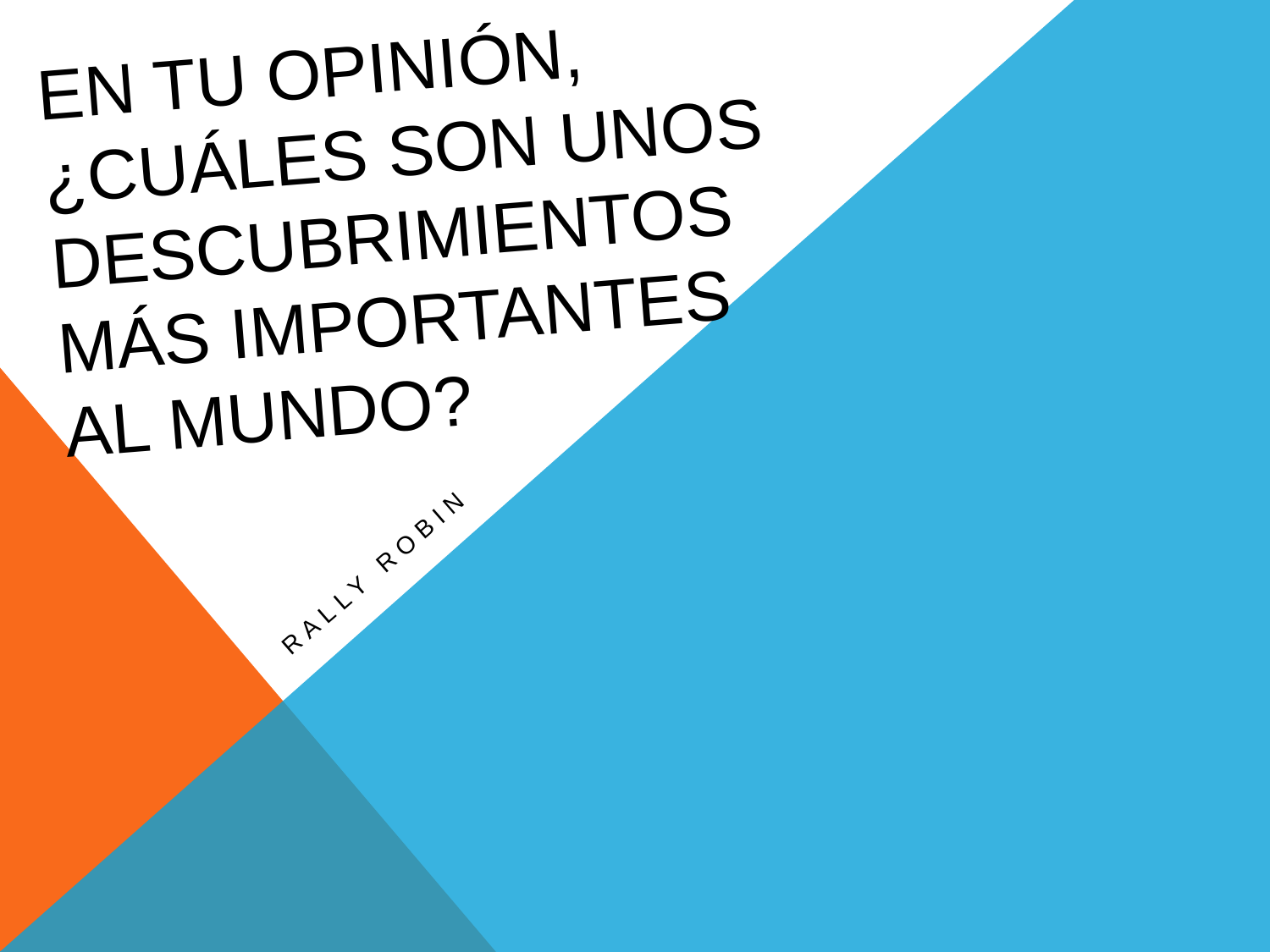

# En tu opinión, ¿Cuáles son unos descubrimientos más importantes al mundo?
Rally Robin